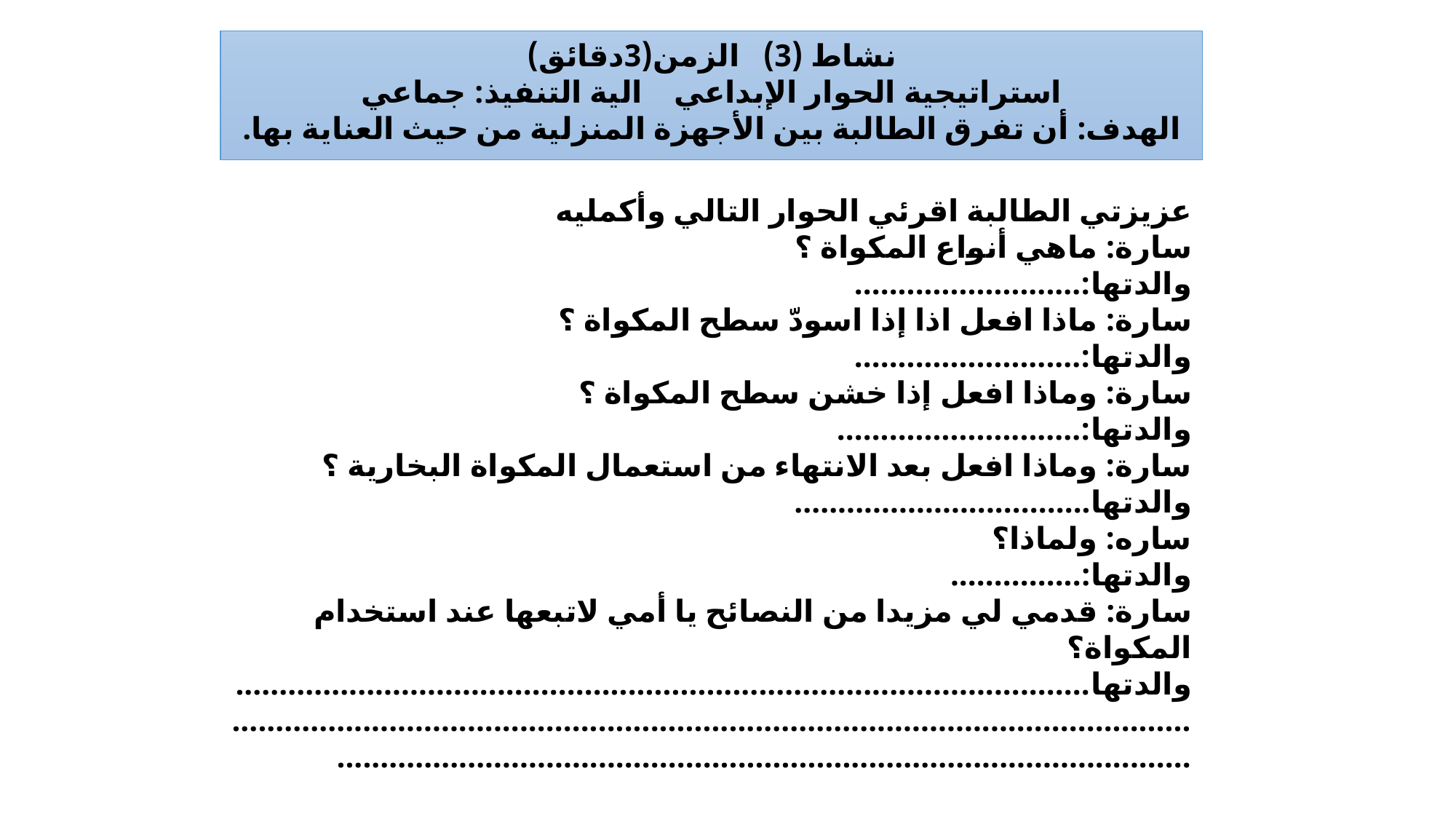

نشاط (3)   الزمن(3دقائق)
استراتيجية الحوار الإبداعي    الية التنفيذ: جماعي
الهدف: أن تفرق الطالبة بين الأجهزة المنزلية من حيث العناية بها.
عزيزتي الطالبة اقرئي الحوار التالي وأكمليه
سارة: ماهي أنواع المكواة ؟
والدتها:..........................
سارة: ماذا افعل اذا إذا اسودّ سطح المكواة ؟
والدتها:..........................
سارة: وماذا افعل إذا خشن سطح المكواة ؟
والدتها:............................
سارة: وماذا افعل بعد الانتهاء من استعمال المكواة البخارية ؟
والدتها..................................
ساره: ولماذا؟
والدتها:...............
سارة: قدمي لي مزيدا من النصائح يا أمي لاتبعها عند استخدام المكواة؟
والدتها..................................................................................................................................................................................................................................................................................................................